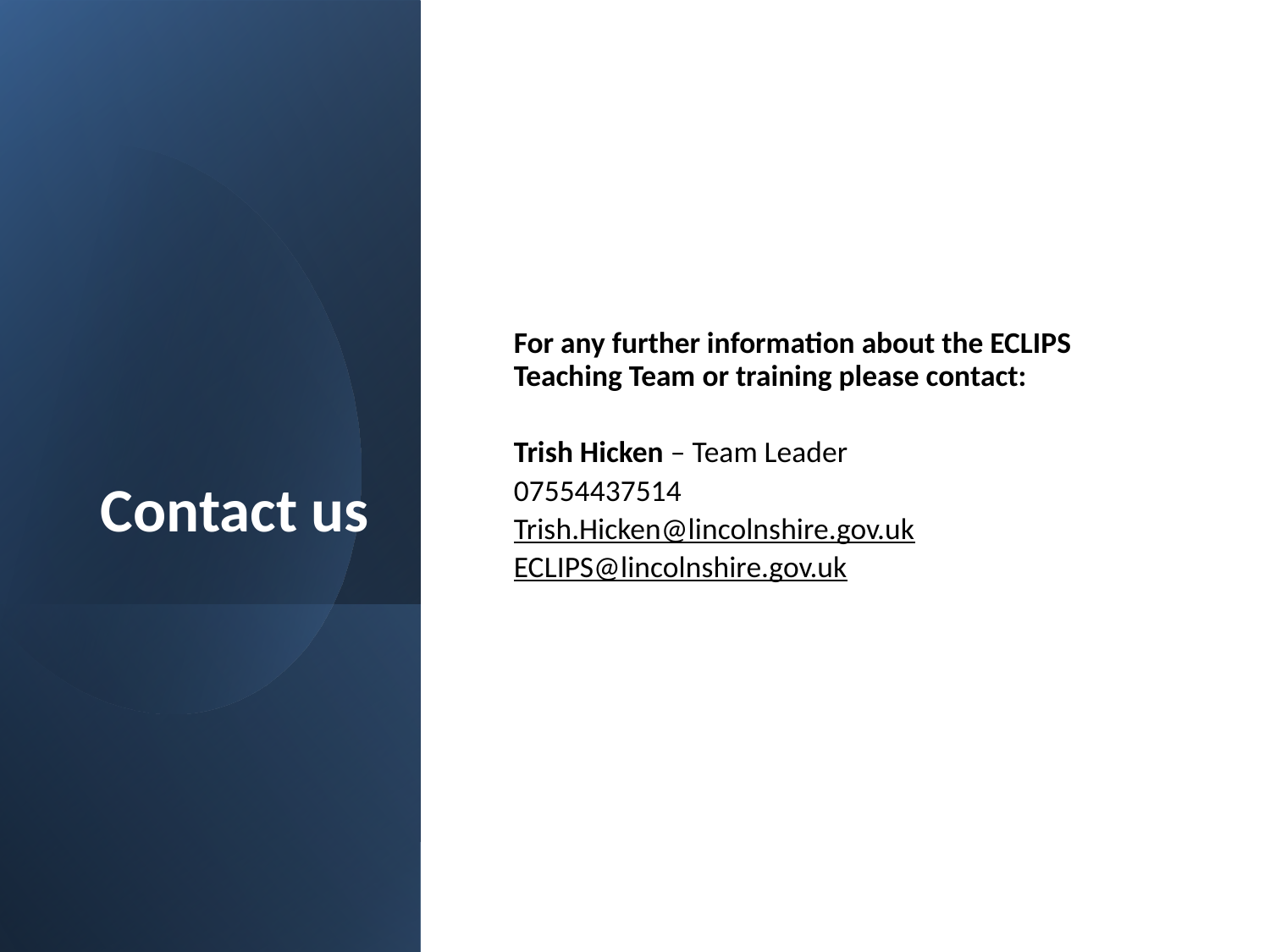

# Contact us
For any further information about the ECLIPS Teaching Team or training please contact:

Trish Hicken – Team Leader
07554437514
Trish.Hicken@lincolnshire.gov.uk
ECLIPS@lincolnshire.gov.uk